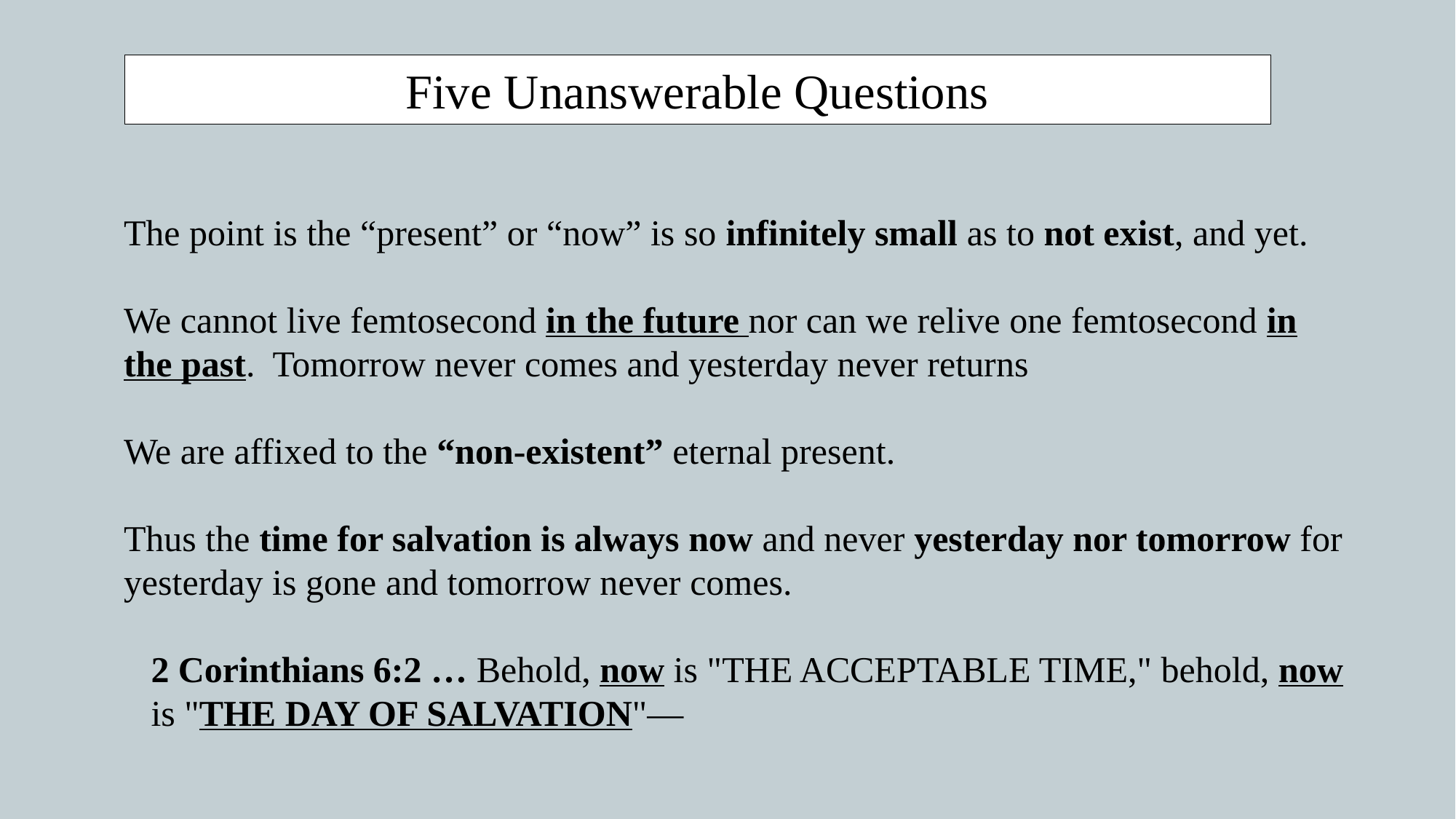

Five Unanswerable Questions

The point is the “present” or “now” is so infinitely small as to not exist, and yet.

We cannot live femtosecond in the future nor can we relive one femtosecond in the past.  Tomorrow never comes and yesterday never returns

We are affixed to the “non-existent” eternal present.

Thus the time for salvation is always now and never yesterday nor tomorrow for yesterday is gone and tomorrow never comes.

2 Corinthians 6:2 … Behold, now is "THE ACCEPTABLE TIME," behold, now is "THE DAY OF SALVATION"—